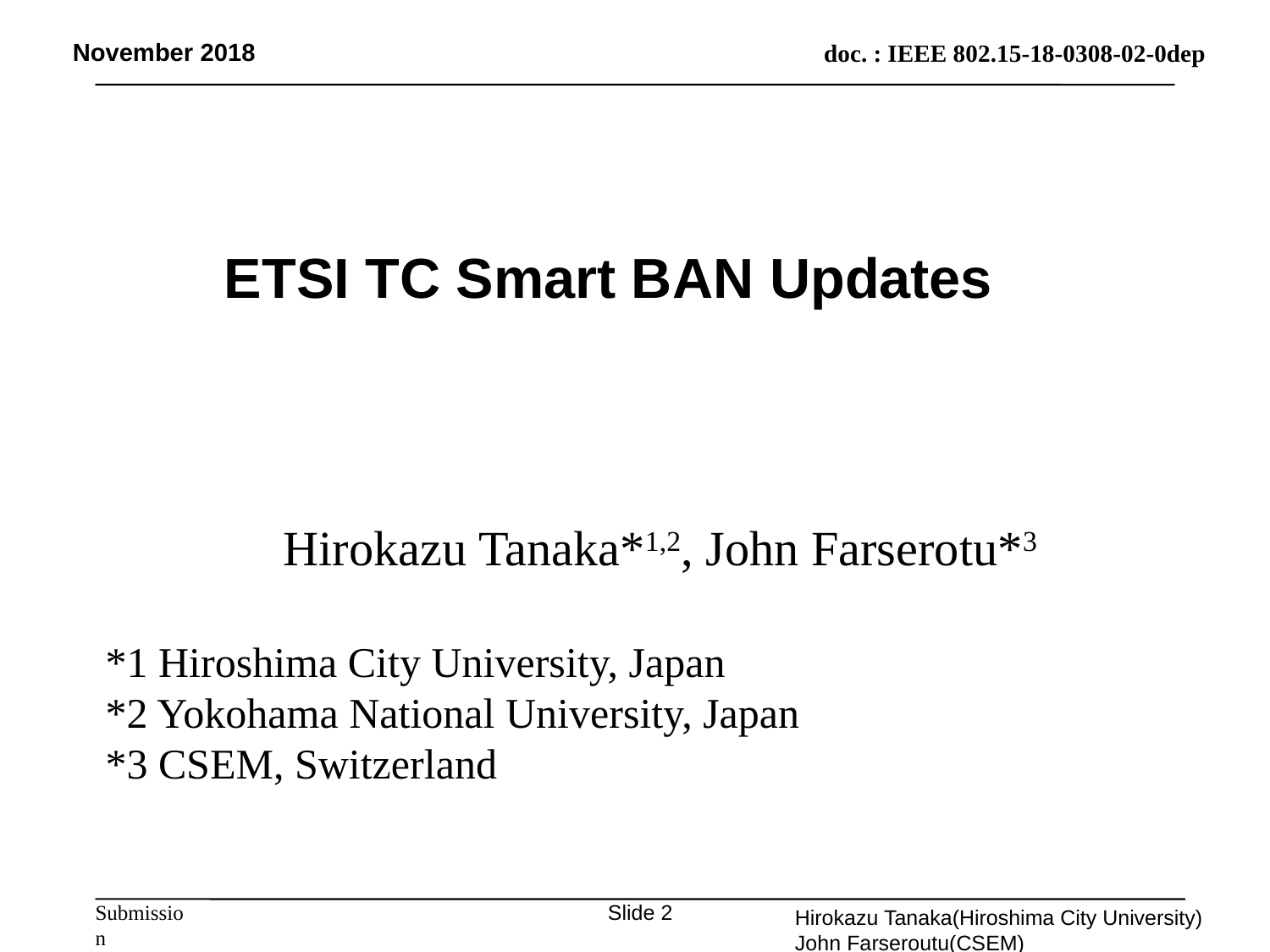

November 2018
ETSI TC Smart BAN Updates
Hirokazu Tanaka*1,2, John Farserotu*3

*1 Hiroshima City University, Japan
*2 Yokohama National University, Japan
*3 CSEM, Switzerland
Slide 2
Hirokazu Tanaka(Hiroshima City University) John Farseroutu(CSEM)